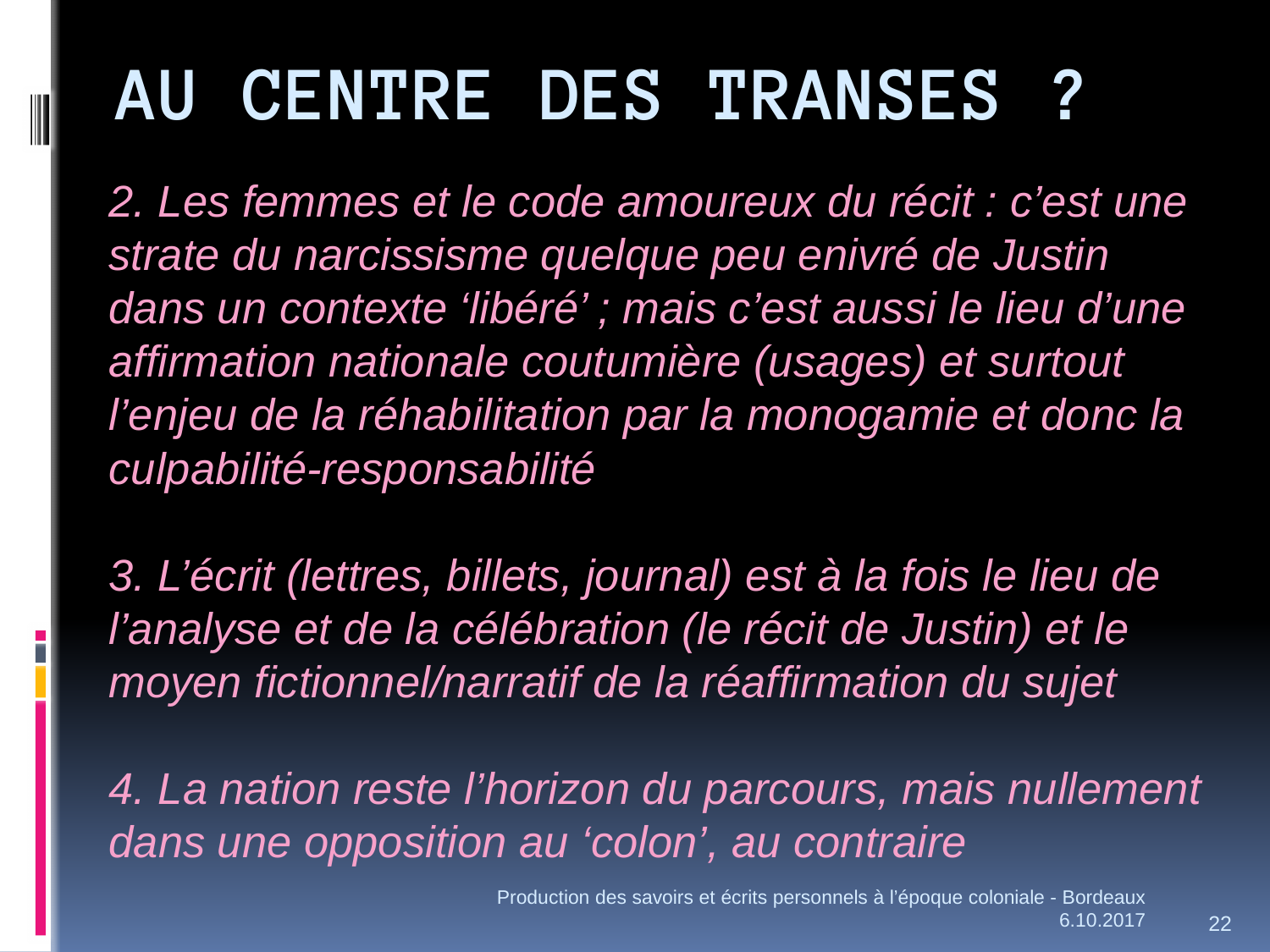

# Au centre des transes ?
2. Les femmes et le code amoureux du récit : c’est une strate du narcissisme quelque peu enivré de Justin dans un contexte ‘libéré’ ; mais c’est aussi le lieu d’une affirmation nationale coutumière (usages) et surtout l’enjeu de la réhabilitation par la monogamie et donc la culpabilité-responsabilité

3. L’écrit (lettres, billets, journal) est à la fois le lieu de l’analyse et de la célébration (le récit de Justin) et le moyen fictionnel/narratif de la réaffirmation du sujet

4. La nation reste l’horizon du parcours, mais nullement dans une opposition au ‘colon’, au contraire

22
Production des savoirs et écrits personnels à l’époque coloniale - Bordeaux 6.10.2017